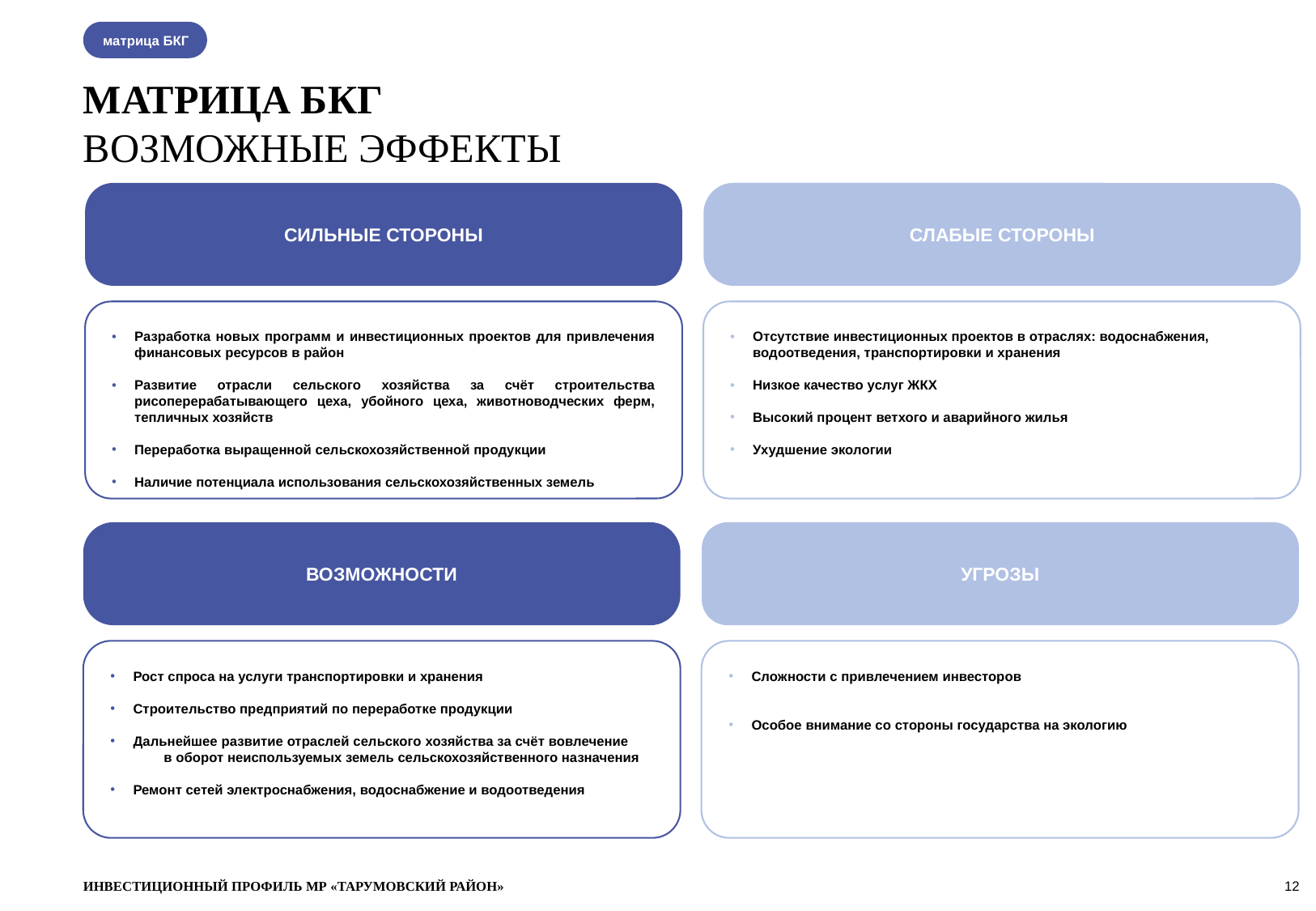

матрица БКГ
МАТРИЦА БКГ
ВОЗМОЖНЫЕ ЭФФЕКТЫ
СИЛЬНЫЕ СТОРОНЫ
СЛАБЫЕ СТОРОНЫ
Разработка новых программ и инвестиционных проектов для привлечения финансовых ресурсов в район

Развитие отрасли сельского хозяйства за счёт строительства рисоперерабатывающего цеха, убойного цеха, животноводческих ферм, тепличных хозяйств

Переработка выращенной сельскохозяйственной продукции

Наличие потенциала использования сельскохозяйственных земель
Отсутствие инвестиционных проектов в отраслях: водоснабжения, водоотведения, транспортировки и хранения

Низкое качество услуг ЖКХ

Высокий процент ветхого и аварийного жилья

Ухудшение экологии

ВОЗМОЖНОСТИ
УГРОЗЫ
Рост спроса на услуги транспортировки и хранения

Строительство предприятий по переработке продукции

Дальнейшее развитие отраслей сельского хозяйства за счёт вовлечение               в оборот неиспользуемых земель сельскохозяйственного назначения

Ремонт сетей электроснабжения, водоснабжение и водоотведения

Сложности с привлечением инвесторов

Особое внимание со стороны государства на экологию

ИНВЕСТИЦИОННЫЙ ПРОФИЛЬ МР «ТАРУМОВСКИЙ РАЙОН»
12